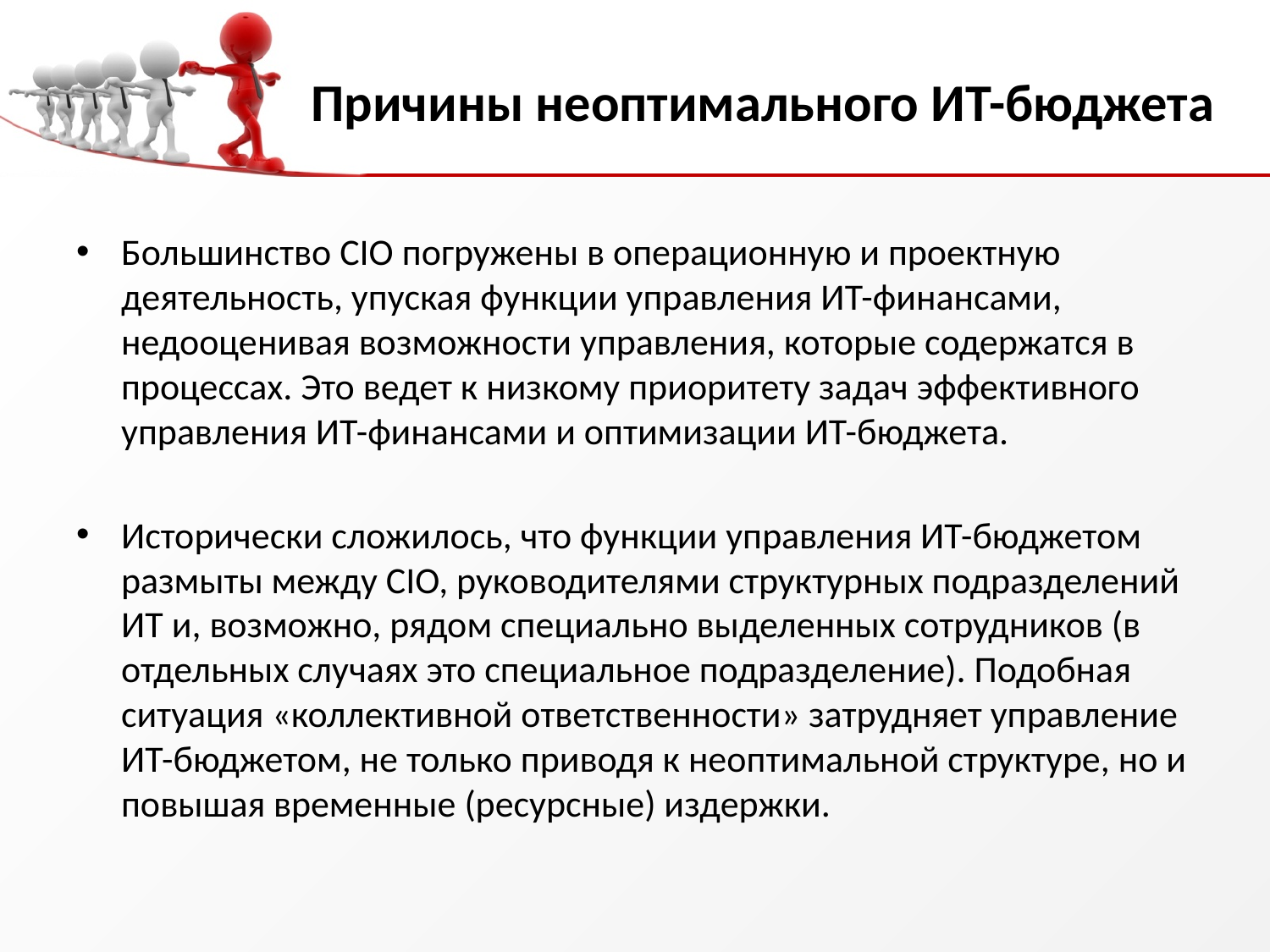

# Причины неоптимального ИТ-бюджета
Большинство CIO погружены в операционную и проектную деятельность, упуская функции управления ИТ-финансами, недооценивая возможности управления, которые содержатся в процессах. Это ведет к низкому приоритету задач эффективного управления ИТ-финансами и оптимизации ИТ-бюджета.

Исторически сложилось, что функции управления ИТ-бюджетом размыты между CIO, руководителями структурных подразделений ИТ и, возможно, рядом специально выделенных сотрудников (в отдельных случаях это специальное подразделение). Подобная ситуация «коллективной ответственности» затрудняет управление ИТ-бюджетом, не только приводя к неоптимальной структуре, но и повышая временные (ресурсные) издержки.